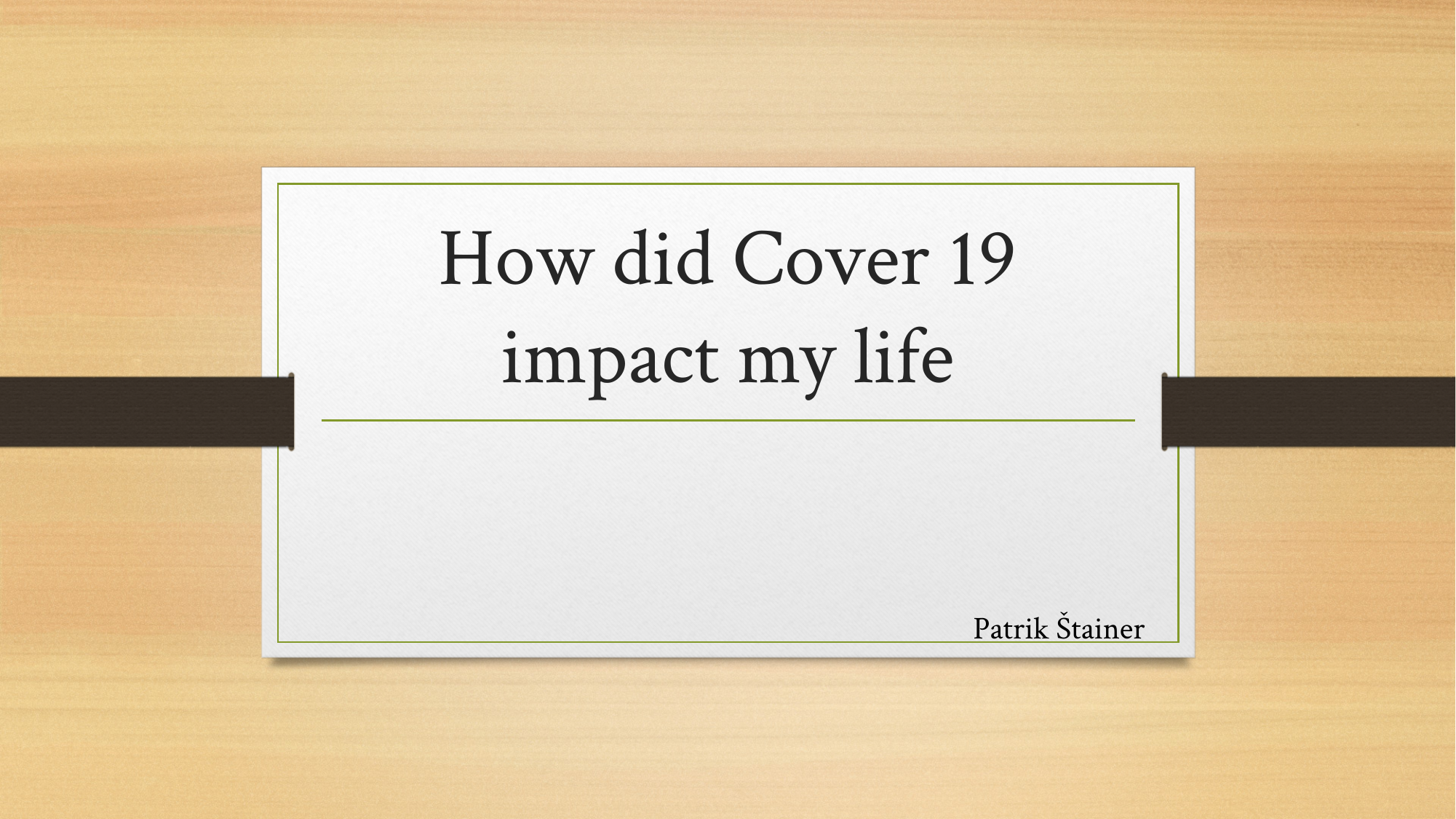

# How did Cover 19 impact my life
Patrik Štainer